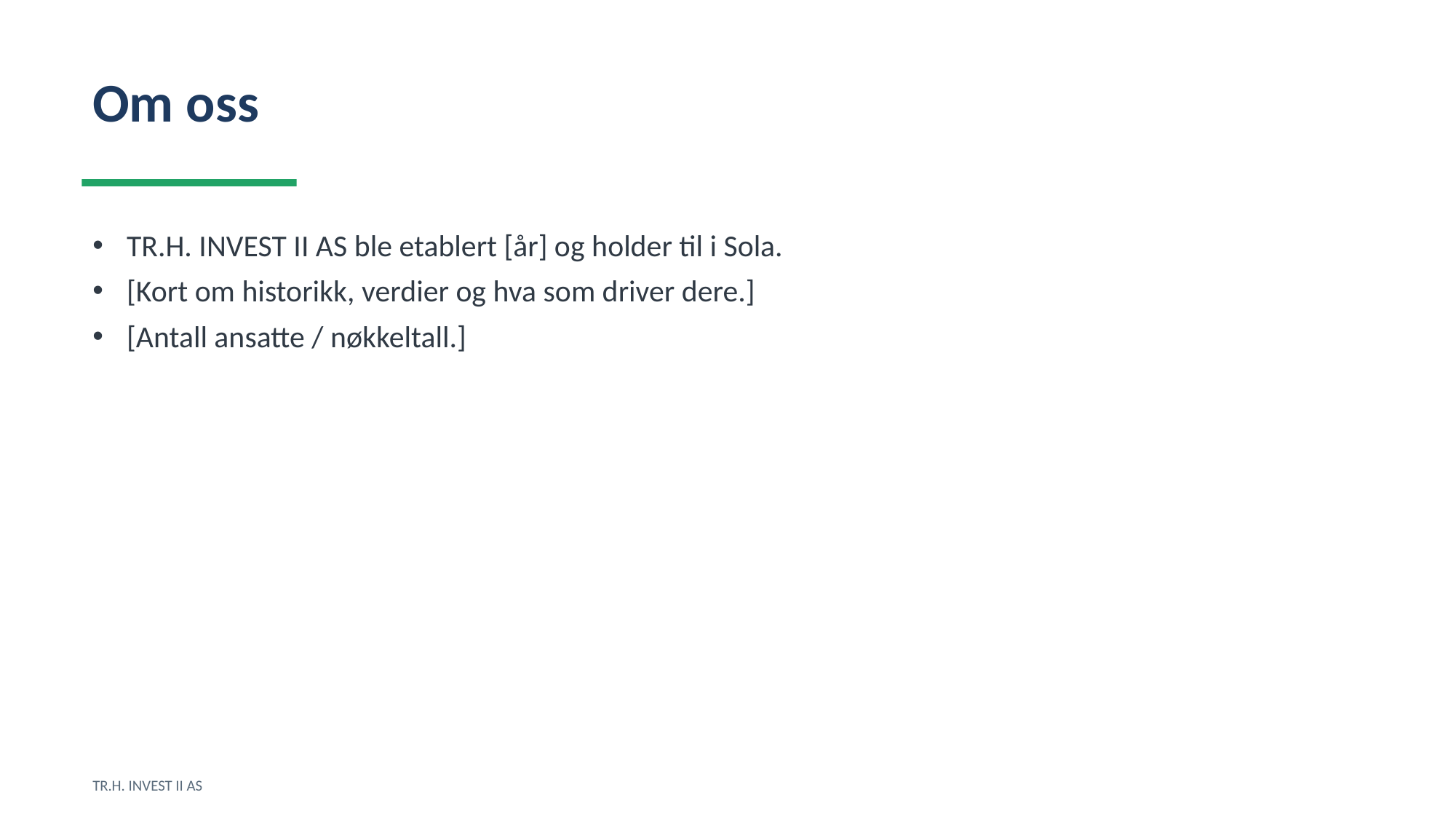

Om oss

TR.H. INVEST II AS ble etablert [år] og holder til i Sola.
[Kort om historikk, verdier og hva som driver dere.]
[Antall ansatte / nøkkeltall.]
TR.H. INVEST II AS